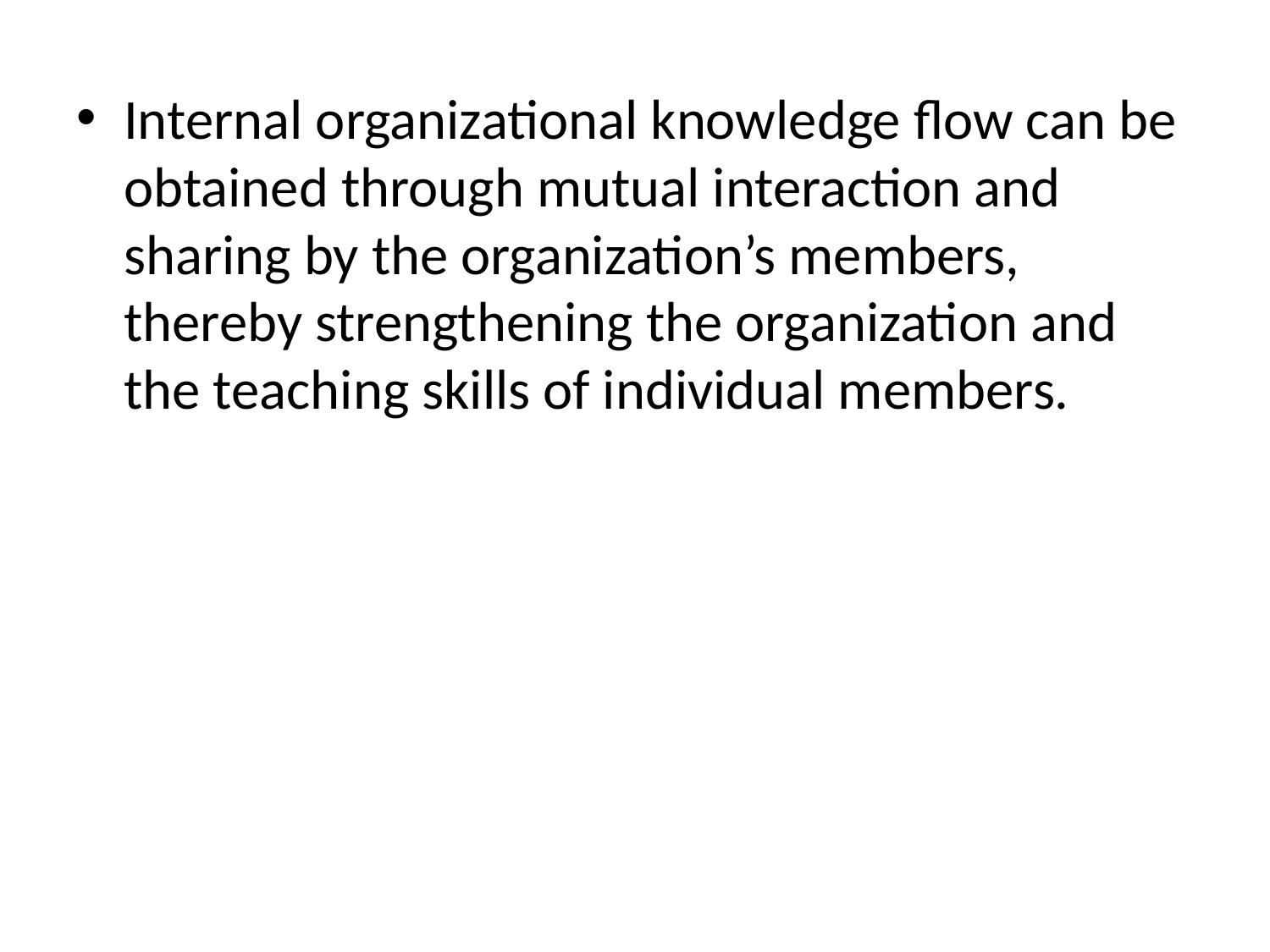

Internal organizational knowledge flow can be obtained through mutual interaction and sharing by the organization’s members, thereby strengthening the organization and the teaching skills of individual members.